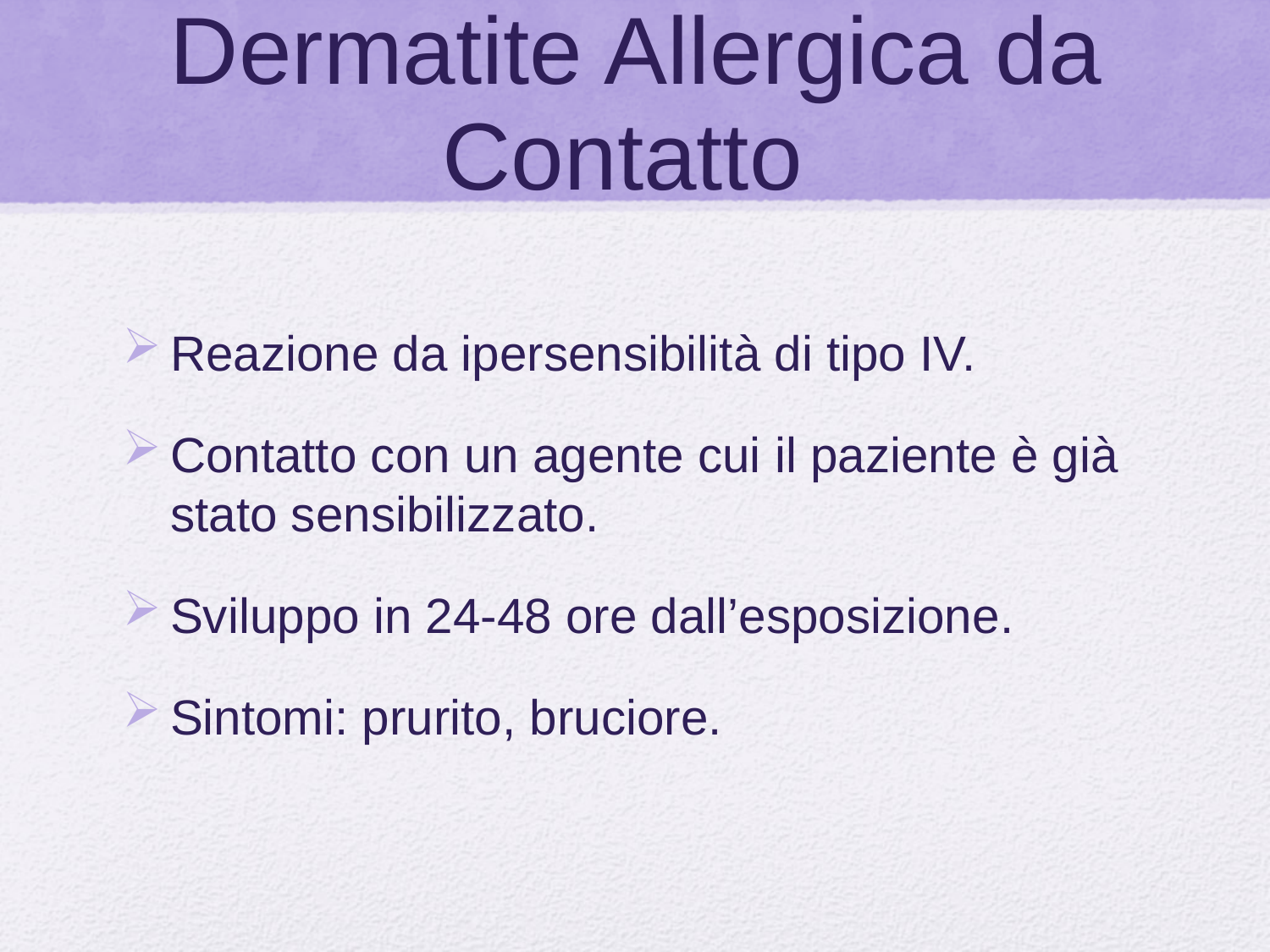

# Dermatite Allergica da Contatto
Reazione da ipersensibilità di tipo IV.
Contatto con un agente cui il paziente è già stato sensibilizzato.
Sviluppo in 24-48 ore dall’esposizione.
Sintomi: prurito, bruciore.